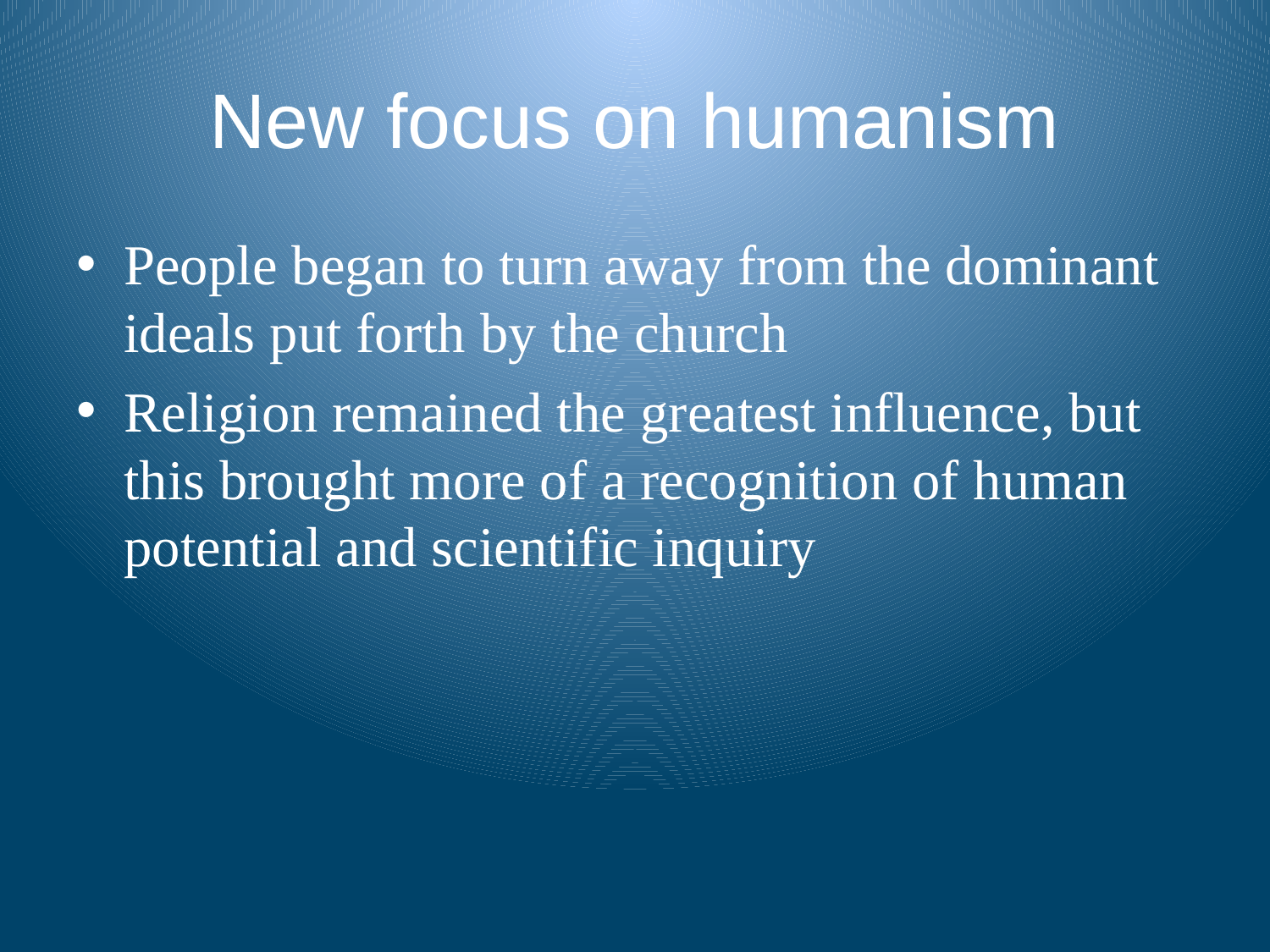

# New focus on humanism
People began to turn away from the dominant ideals put forth by the church
Religion remained the greatest influence, but this brought more of a recognition of human potential and scientific inquiry